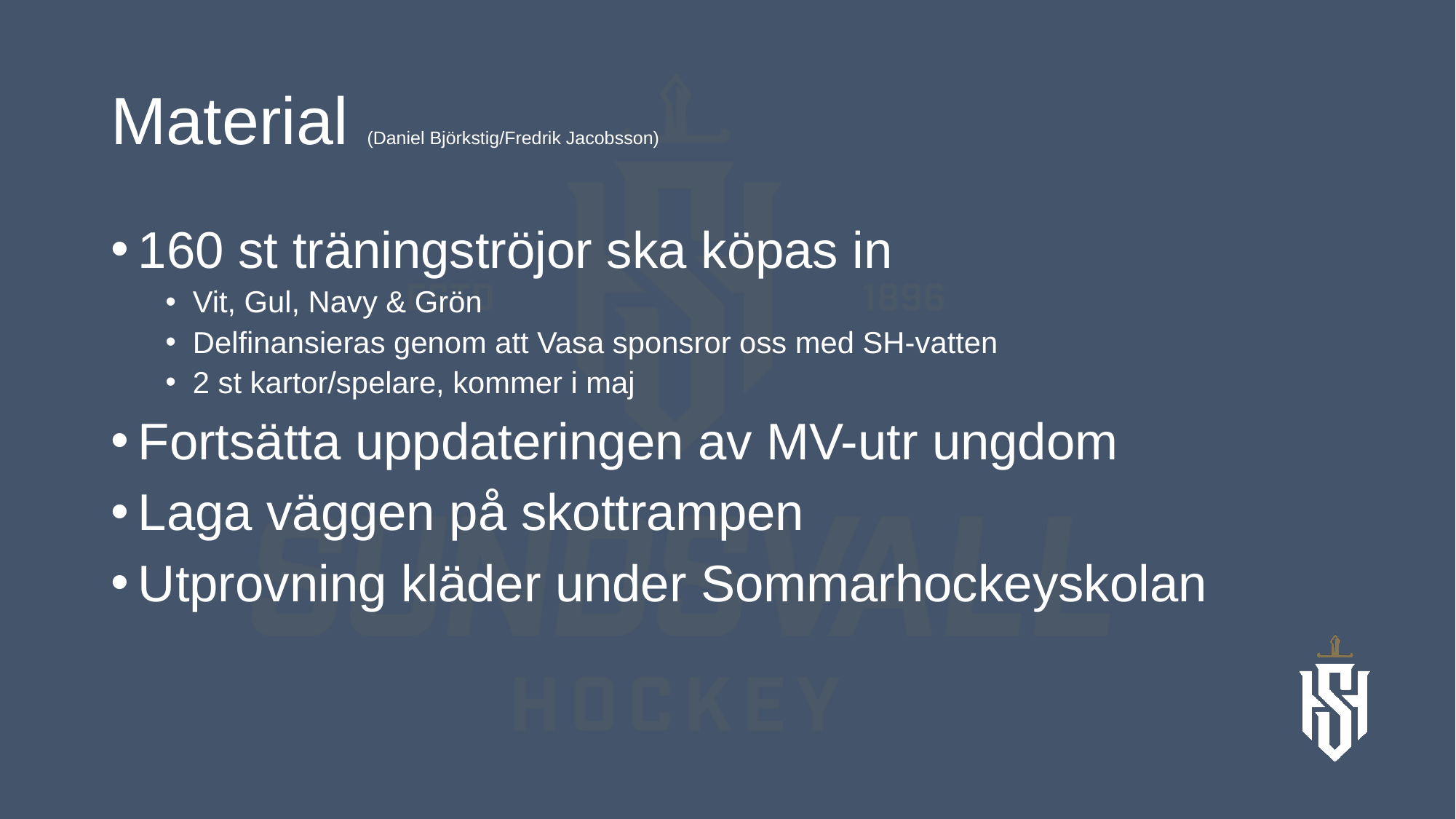

# Material (Daniel Björkstig/Fredrik Jacobsson)
160 st träningströjor ska köpas in
Vit, Gul, Navy & Grön
Delfinansieras genom att Vasa sponsror oss med SH-vatten
2 st kartor/spelare, kommer i maj
Fortsätta uppdateringen av MV-utr ungdom
Laga väggen på skottrampen
Utprovning kläder under Sommarhockeyskolan